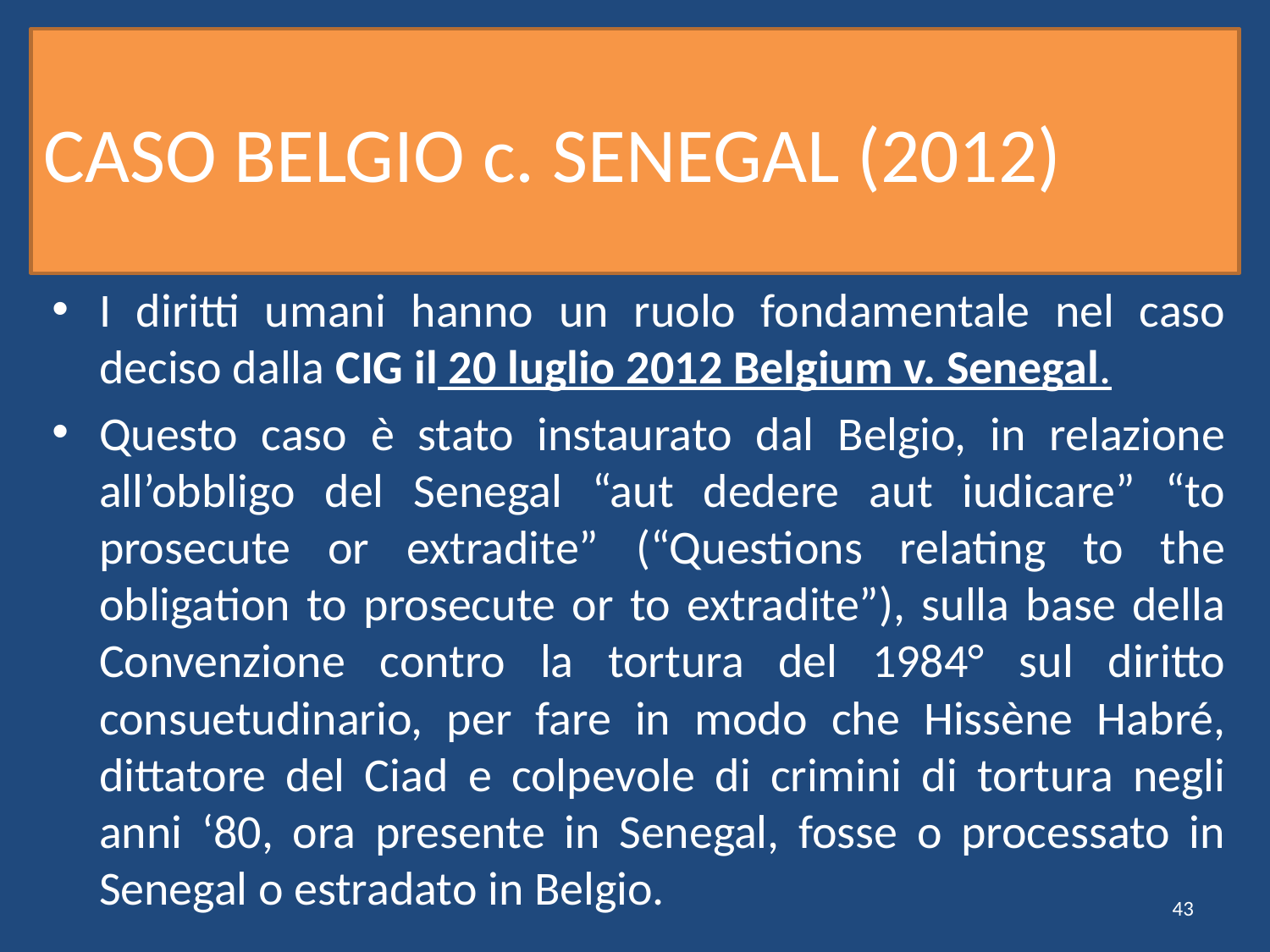

# CASO BELGIO c. SENEGAL (2012)
I diritti umani hanno un ruolo fondamentale nel caso deciso dalla CIG il 20 luglio 2012 Belgium v. Senegal.
Questo caso è stato instaurato dal Belgio, in relazione all’obbligo del Senegal “aut dedere aut iudicare” “to prosecute or extradite” (“Questions relating to the obligation to prosecute or to extradite”), sulla base della Convenzione contro la tortura del 1984° sul diritto consuetudinario, per fare in modo che Hissène Habré, dittatore del Ciad e colpevole di crimini di tortura negli anni ‘80, ora presente in Senegal, fosse o processato in Senegal o estradato in Belgio.
43